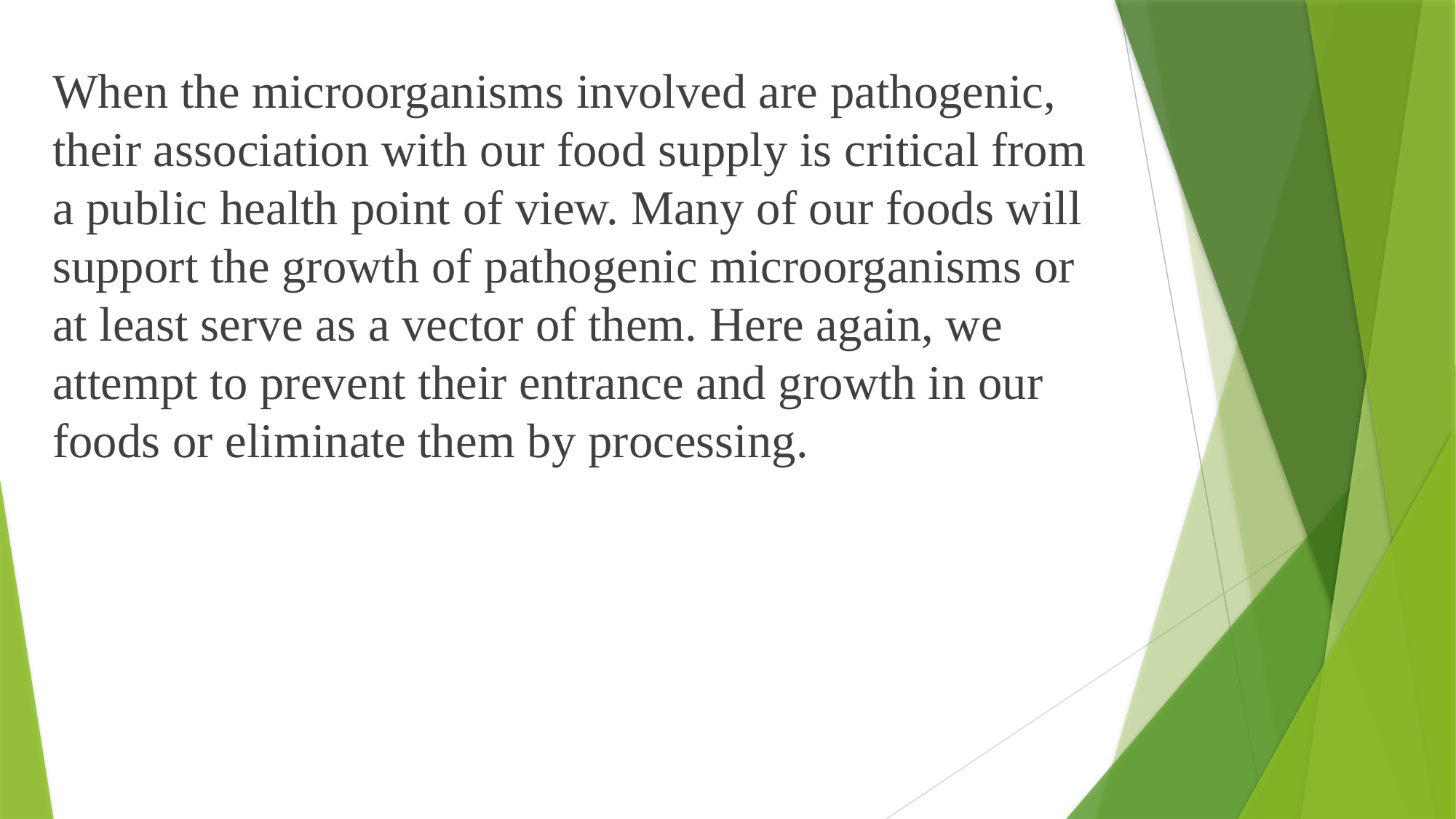

When the microorganisms involved are pathogenic, their association with our food supply is critical from a public health point of view. Many of our foods will support the growth of pathogenic microorganisms or at least serve as a vector of them. Here again, we attempt to prevent their entrance and growth in our foods or eliminate them by processing.